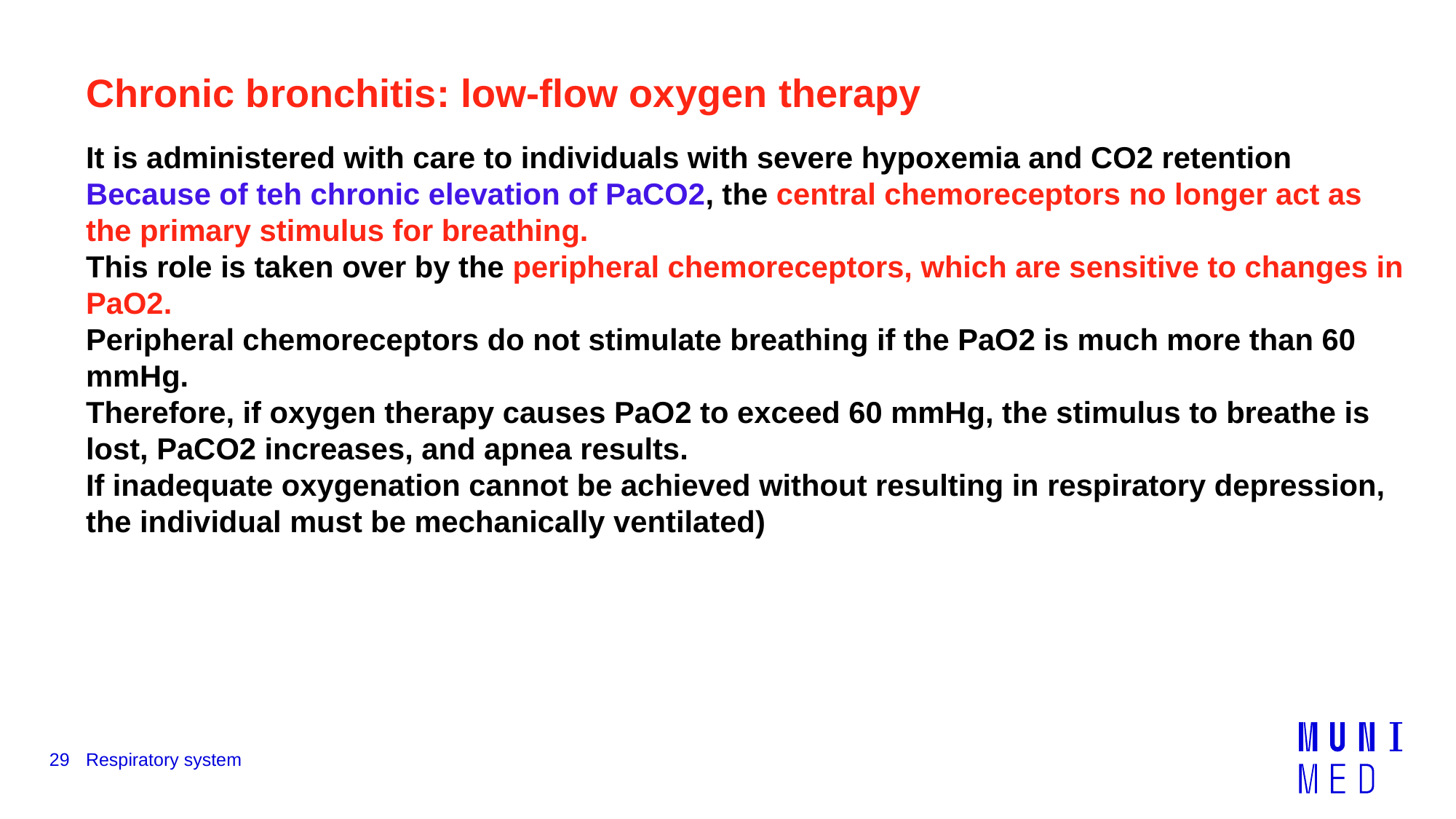

# Chronic bronchitis: low-flow oxygen therapy
It is administered with care to individuals with severe hypoxemia and CO2 retention
Because of teh chronic elevation of PaCO2, the central chemoreceptors no longer act as the primary stimulus for breathing.
This role is taken over by the peripheral chemoreceptors, which are sensitive to changes in PaO2.
Peripheral chemoreceptors do not stimulate breathing if the PaO2 is much more than 60 mmHg.
Therefore, if oxygen therapy causes PaO2 to exceed 60 mmHg, the stimulus to breathe is lost, PaCO2 increases, and apnea results.
If inadequate oxygenation cannot be achieved without resulting in respiratory depression, the individual must be mechanically ventilated)

29
Respiratory system